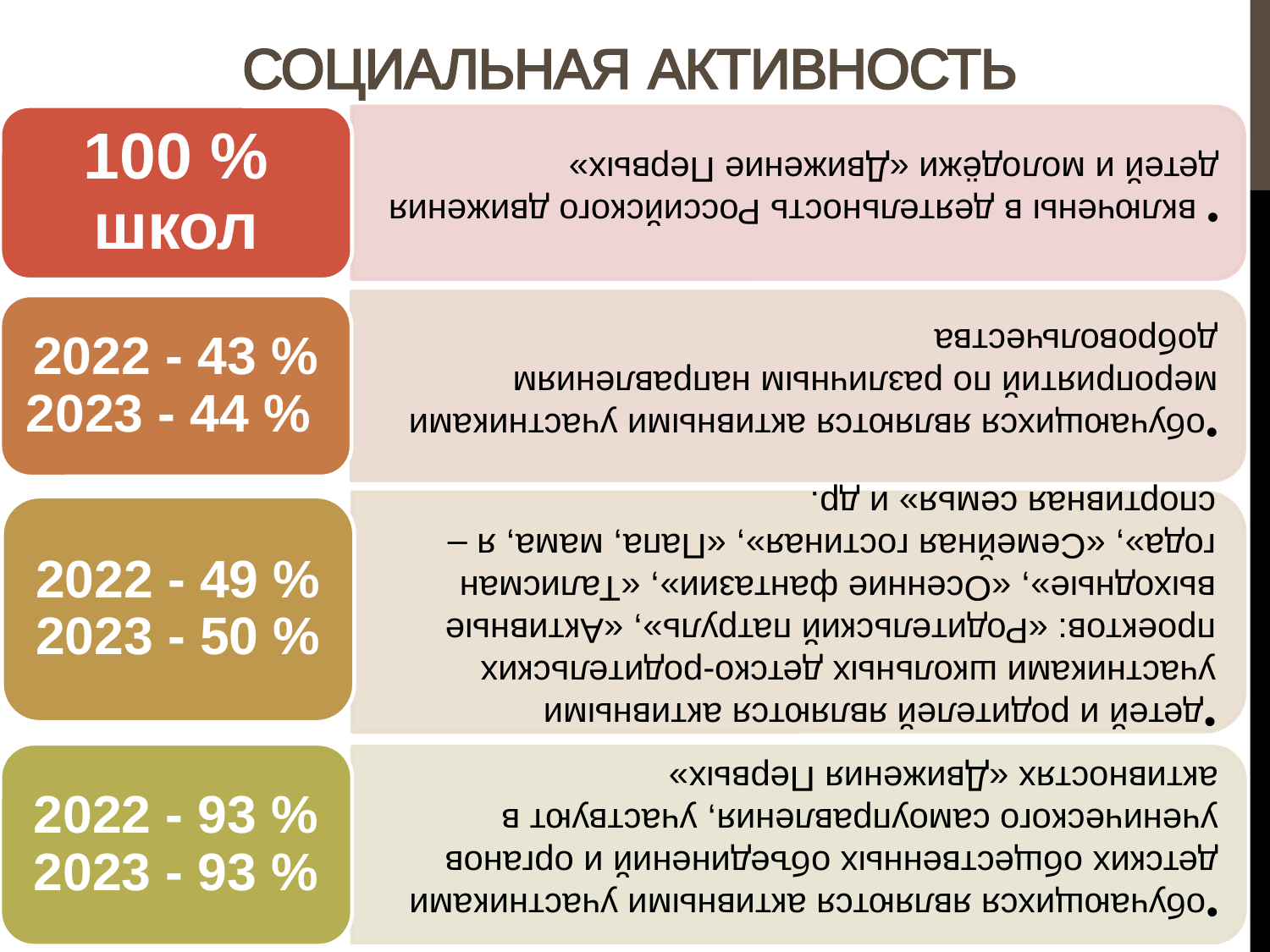

# Социальная активность
 включены в деятельность Российского движения детей и молодёжи «Движение Первых»
100 % школ
обучающихся являются активными участниками мероприятий по различным направлениям добровольчества
2022 - 43 % 2023 - 44 %
детей и родителей являются активными участниками школьных детско-родительских проектов: «Родительский патруль», «Активные выходные», «Осенние фантазии», «Талисман года», «Семейная гостиная», «Папа, мама, я – спортивная семья» и др.
2022 - 49 %
2023 - 50 %
обучающихся являются активными участниками детских общественных объединений и органов ученического самоуправления, участвуют в активностях «Движения Первых»
2022 - 93 %
2023 - 93 %